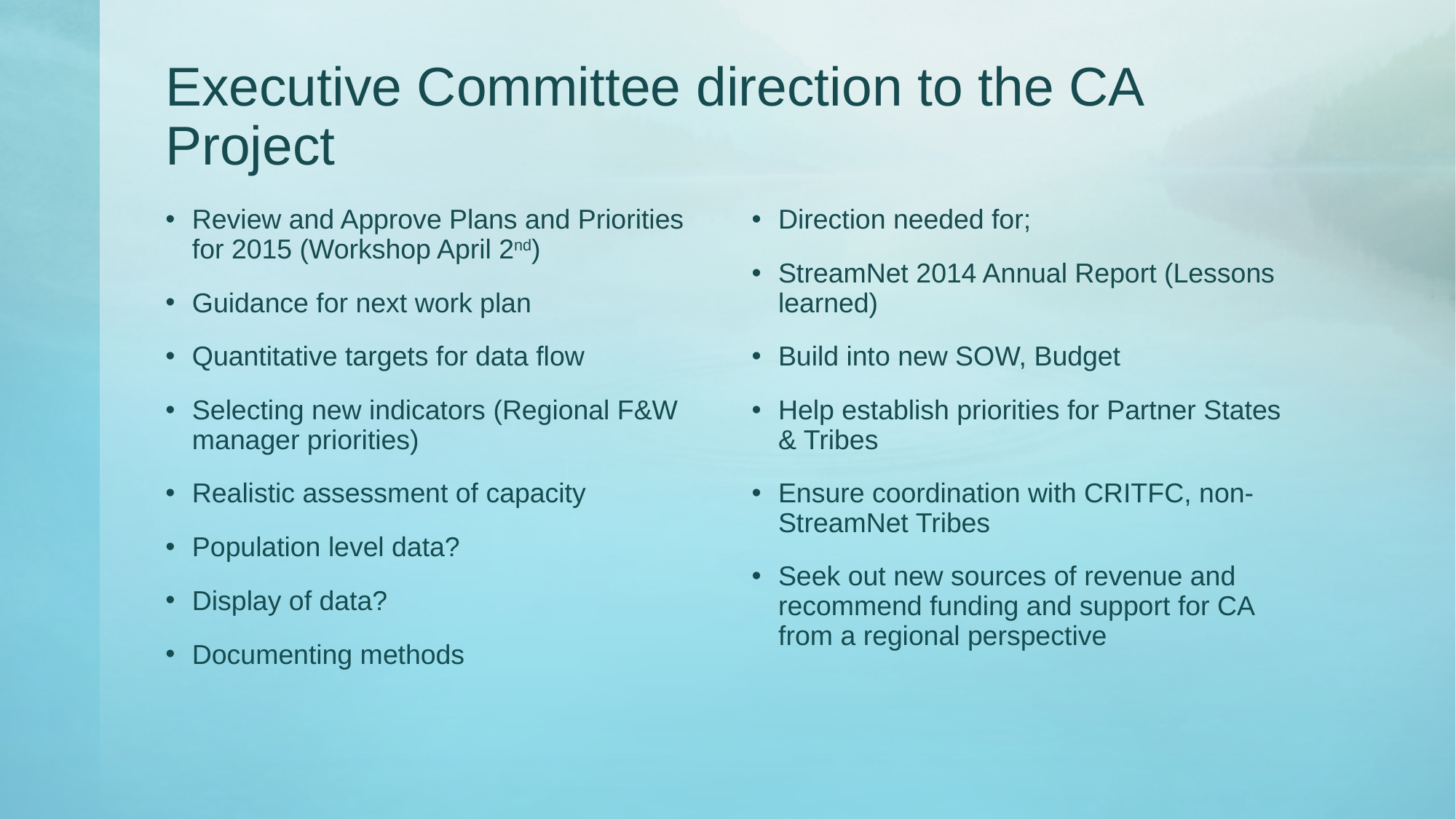

# Executive Committee direction to the CA Project
Review and Approve Plans and Priorities for 2015 (Workshop April 2nd)
Guidance for next work plan
Quantitative targets for data flow
Selecting new indicators (Regional F&W manager priorities)
Realistic assessment of capacity
Population level data?
Display of data?
Documenting methods
Direction needed for;
StreamNet 2014 Annual Report (Lessons learned)
Build into new SOW, Budget
Help establish priorities for Partner States & Tribes
Ensure coordination with CRITFC, non-StreamNet Tribes
Seek out new sources of revenue and recommend funding and support for CA from a regional perspective